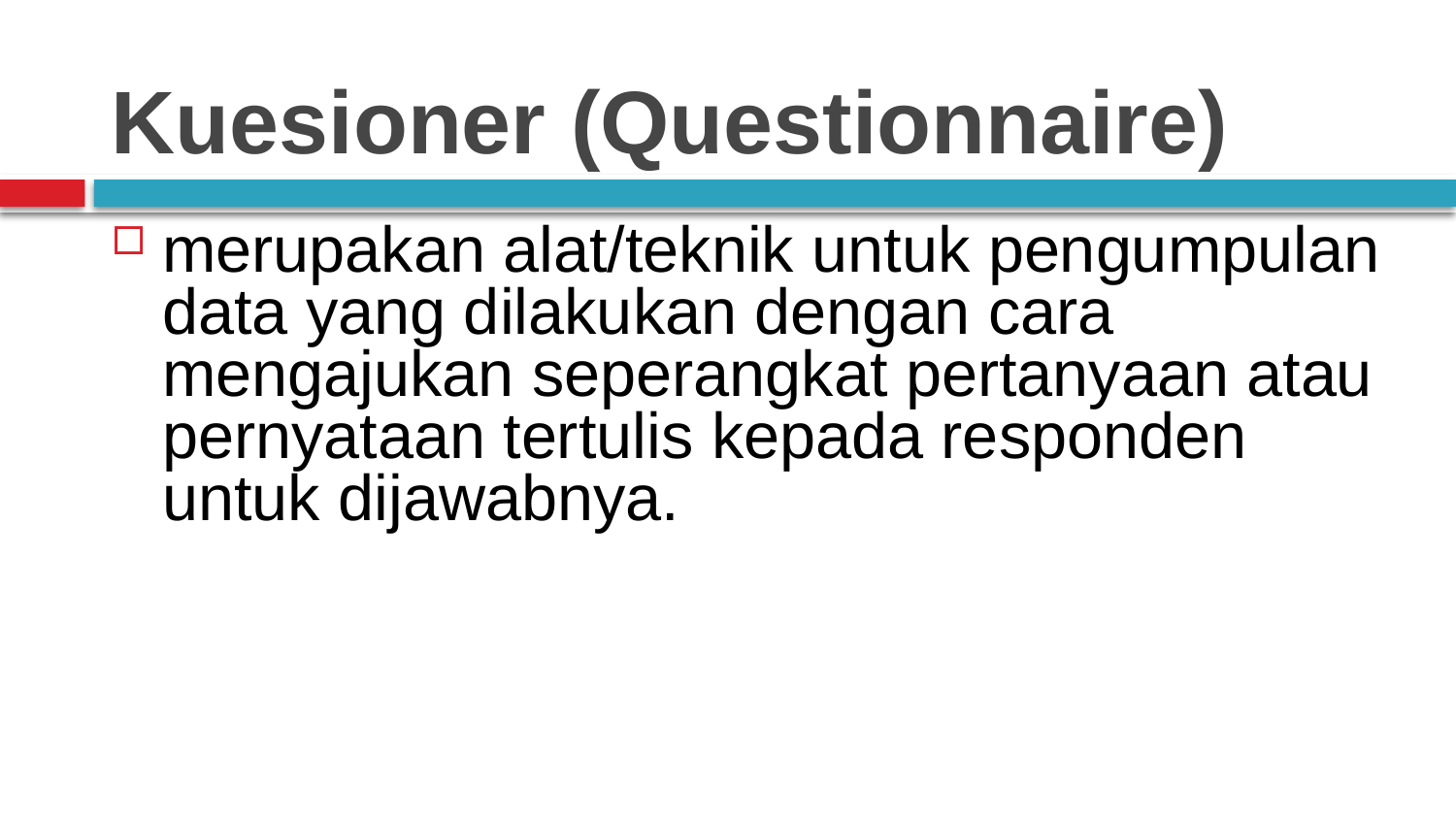

# Kuesioner (Questionnaire)
merupakan alat/teknik untuk pengumpulan data yang dilakukan dengan cara mengajukan seperangkat pertanyaan atau pernyataan tertulis kepada responden untuk dijawabnya.